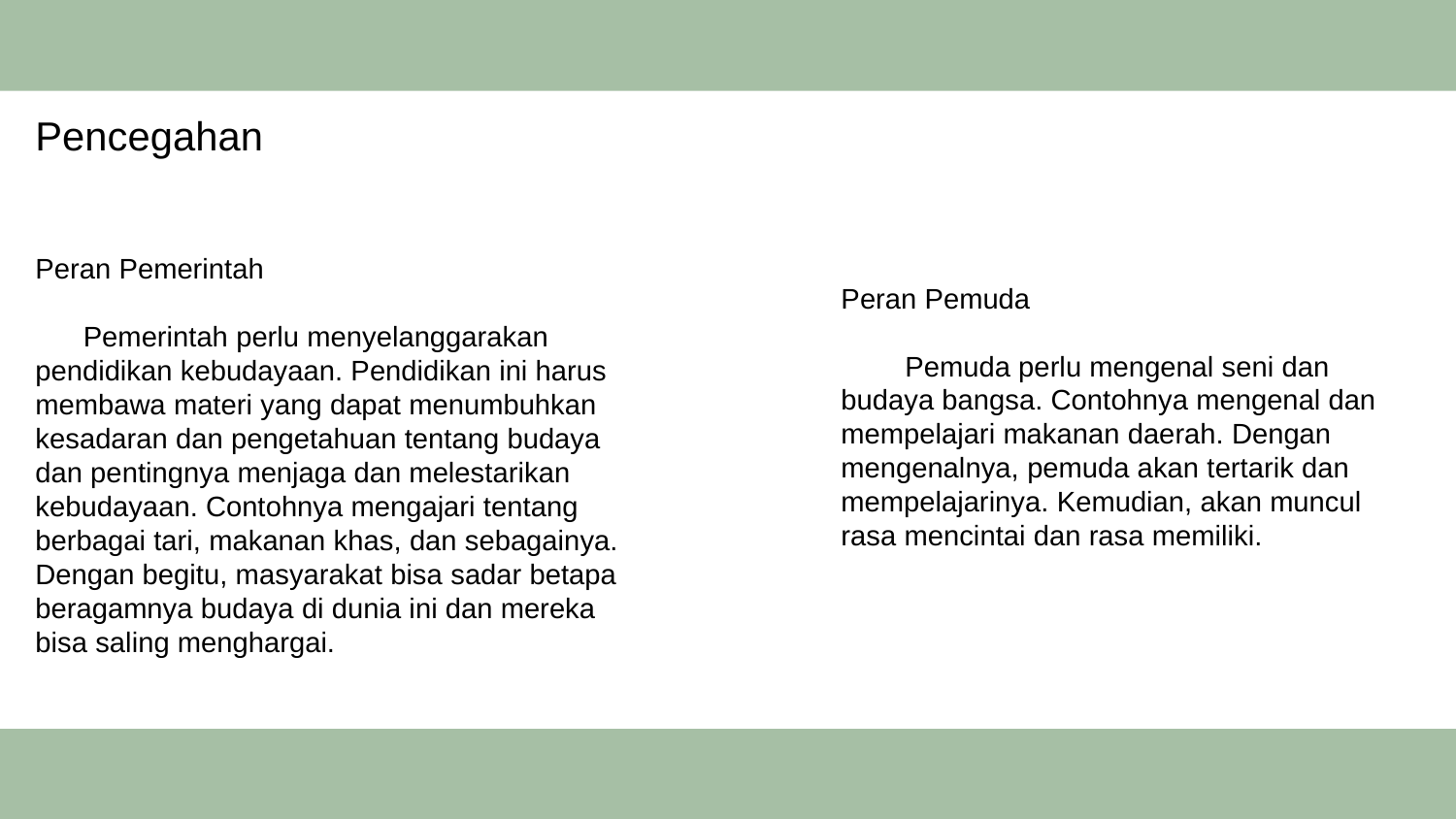

Pencegahan
Peran Pemerintah

      Pemerintah perlu menyelanggarakan pendidikan kebudayaan. Pendidikan ini harus membawa materi yang dapat menumbuhkan kesadaran dan pengetahuan tentang budaya dan pentingnya menjaga dan melestarikan kebudayaan. Contohnya mengajari tentang berbagai tari, makanan khas, dan sebagainya. Dengan begitu, masyarakat bisa sadar betapa beragamnya budaya di dunia ini dan mereka bisa saling menghargai.
Peran Pemuda

        Pemuda perlu mengenal seni dan budaya bangsa. Contohnya mengenal dan mempelajari makanan daerah. Dengan mengenalnya, pemuda akan tertarik dan mempelajarinya. Kemudian, akan muncul rasa mencintai dan rasa memiliki.